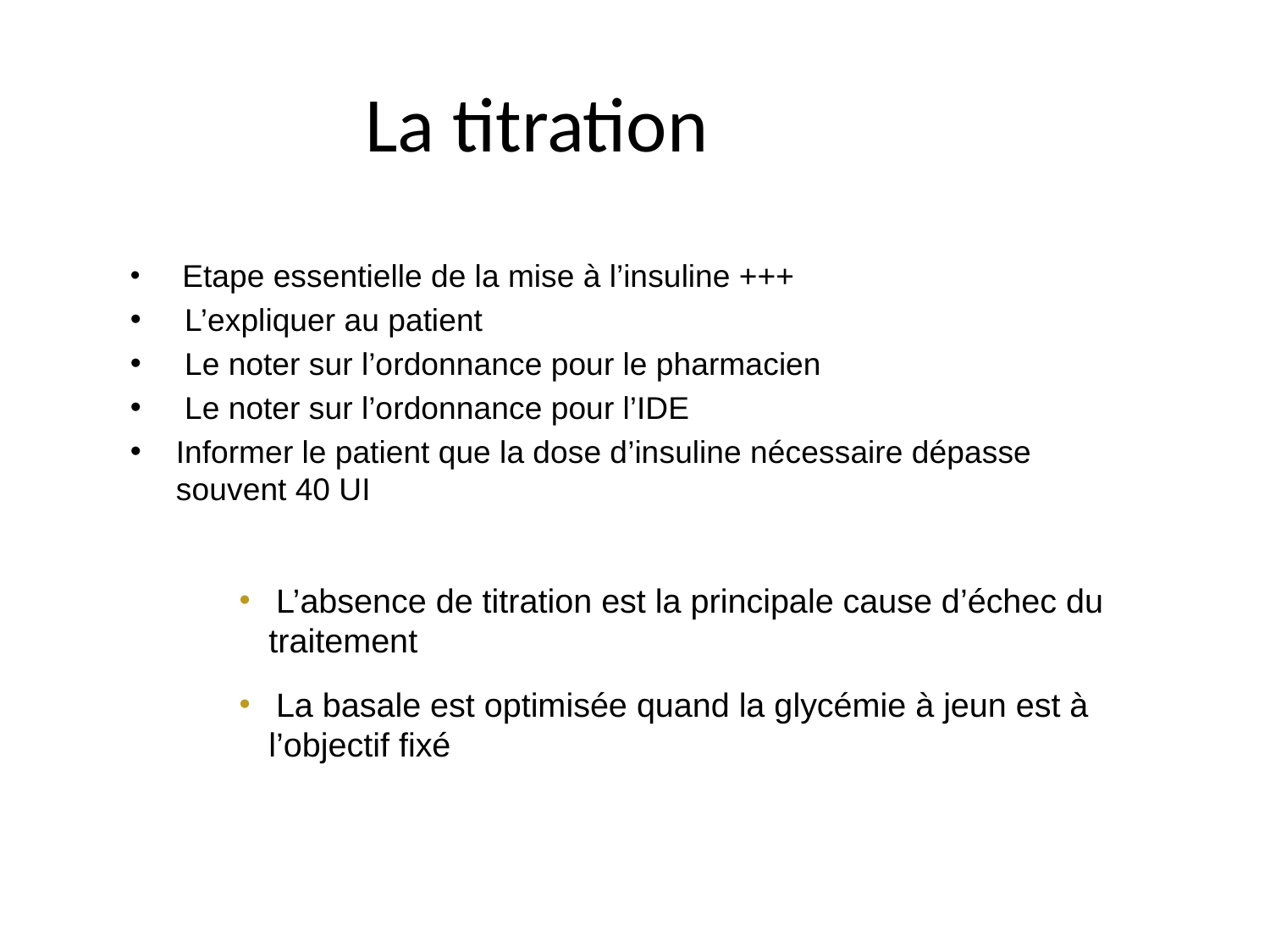

# La titration
 Etape essentielle de la mise à l’insuline +++
 L’expliquer au patient
 Le noter sur l’ordonnance pour le pharmacien
 Le noter sur l’ordonnance pour l’IDE
Informer le patient que la dose d’insuline nécessaire dépasse souvent 40 UI
 L’absence de titration est la principale cause d’échec du traitement
 La basale est optimisée quand la glycémie à jeun est à l’objectif fixé